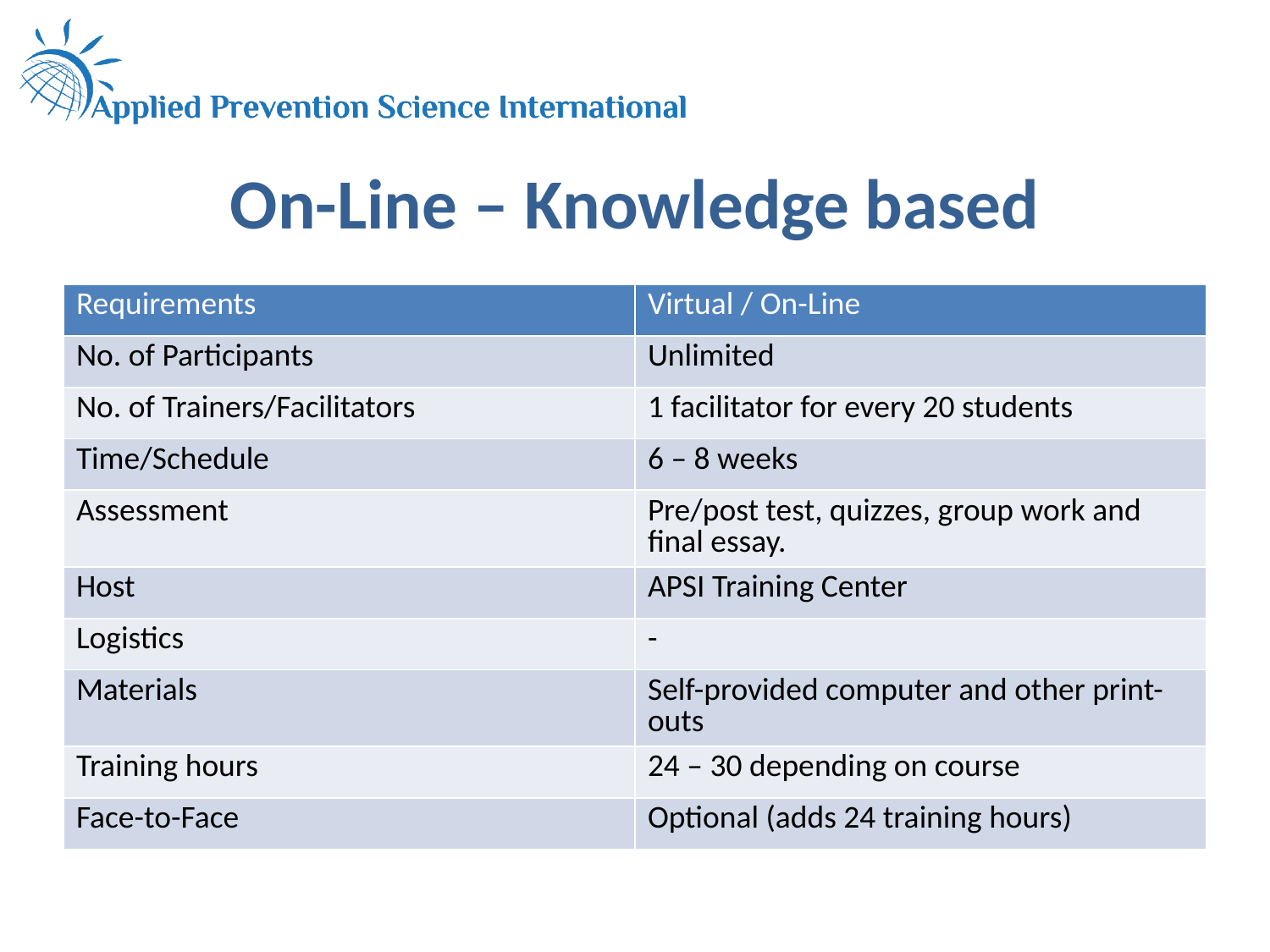

# On-Line – Knowledge based
| Requirements | Virtual / On-Line |
| --- | --- |
| No. of Participants | Unlimited |
| No. of Trainers/Facilitators | 1 facilitator for every 20 students |
| Time/Schedule | 6 – 8 weeks |
| Assessment | Pre/post test, quizzes, group work and final essay. |
| Host | APSI Training Center |
| Logistics | - |
| Materials | Self-provided computer and other print-outs |
| Training hours | 24 – 30 depending on course |
| Face-to-Face | Optional (adds 24 training hours) |